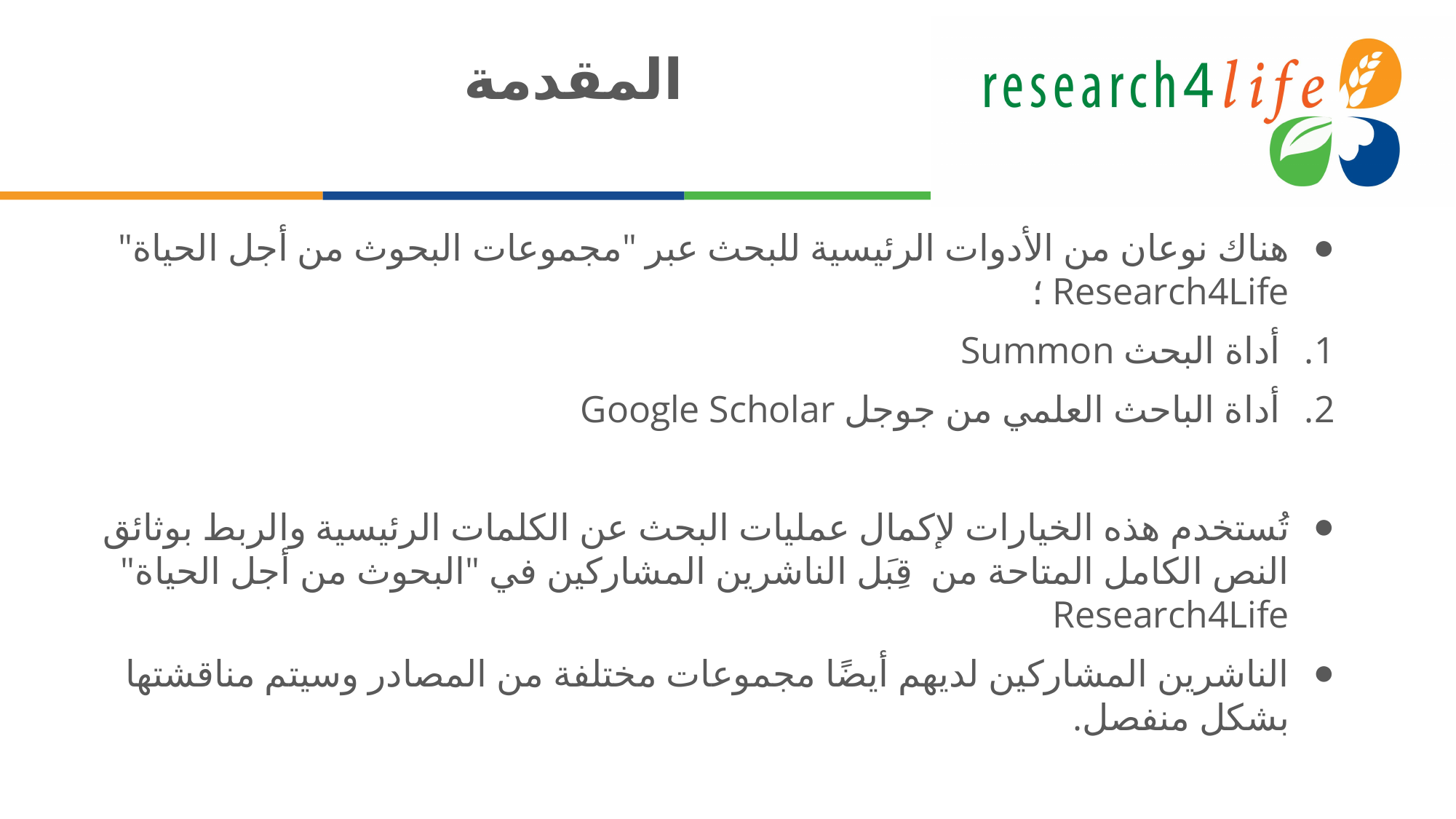

# المقدمة
هناك نوعان من الأدوات الرئيسية للبحث عبر "مجموعات البحوث من أجل الحياة" Research4Life ؛
أداة البحث Summon
أداة الباحث العلمي من جوجل Google Scholar

تُستخدم هذه الخيارات لإكمال عمليات البحث عن الكلمات الرئيسية والربط بوثائق النص الكامل المتاحة من  قِبَل الناشرين المشاركين في "البحوث من أجل الحياة" Research4Life
الناشرين المشاركين لديهم أيضًا مجموعات مختلفة من المصادر وسيتم مناقشتها بشكل منفصل.